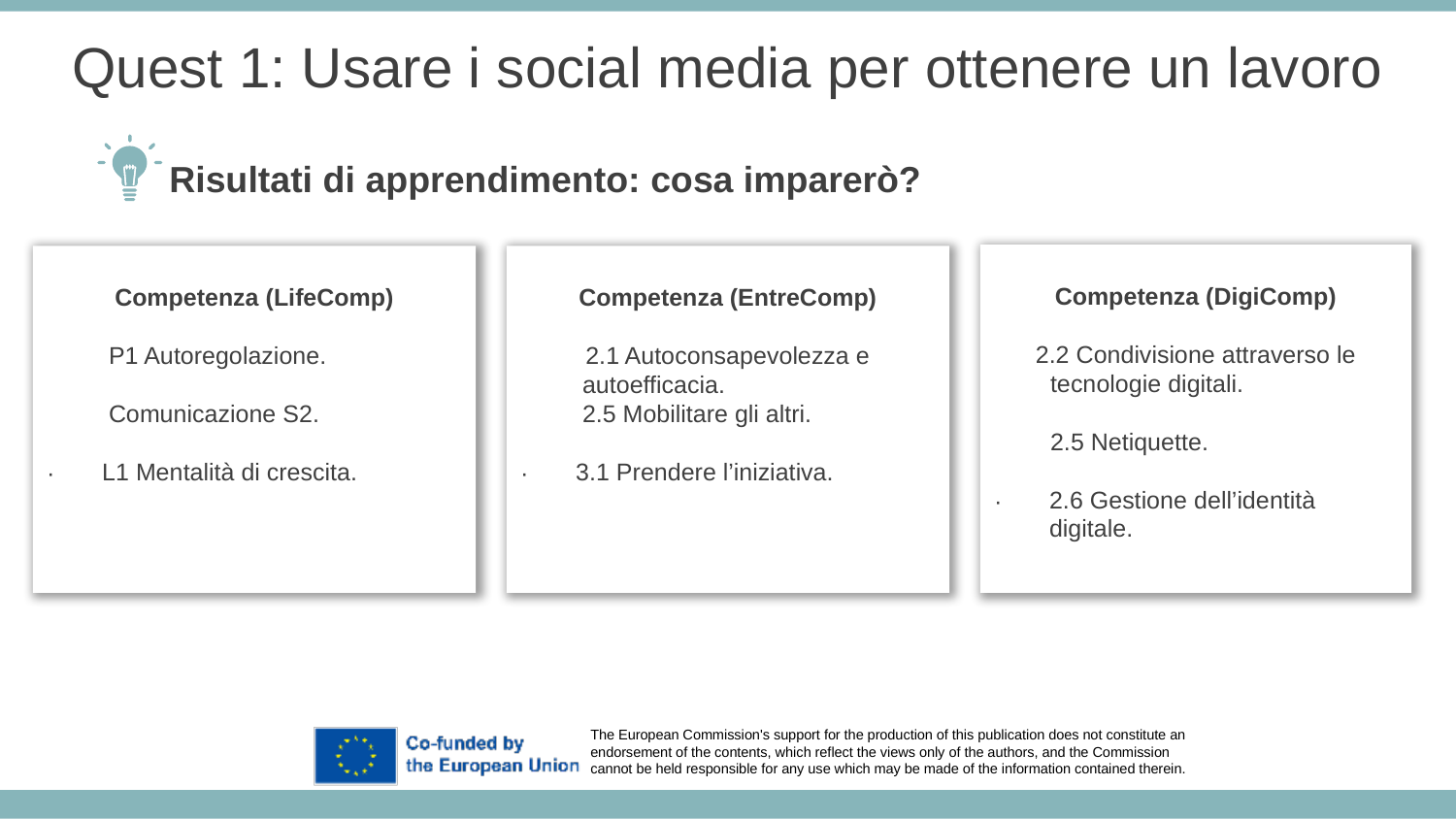

Quest 1: Usare i social media per ottenere un lavoro

Risultati di apprendimento: cosa imparerò?

Competenza (DigiComp)

2.2 Condivisione attraverso le tecnologie digitali.
2.5 Netiquette.
2.6 Gestione dell’identità digitale.

Competenza (EntreComp)

2.1 Autoconsapevolezza e autoefficacia.
2.5 Mobilitare gli altri.
3.1 Prendere l’iniziativa.

Competenza (LifeComp)

P1 Autoregolazione.
Comunicazione S2.
L1 Mentalità di crescita.